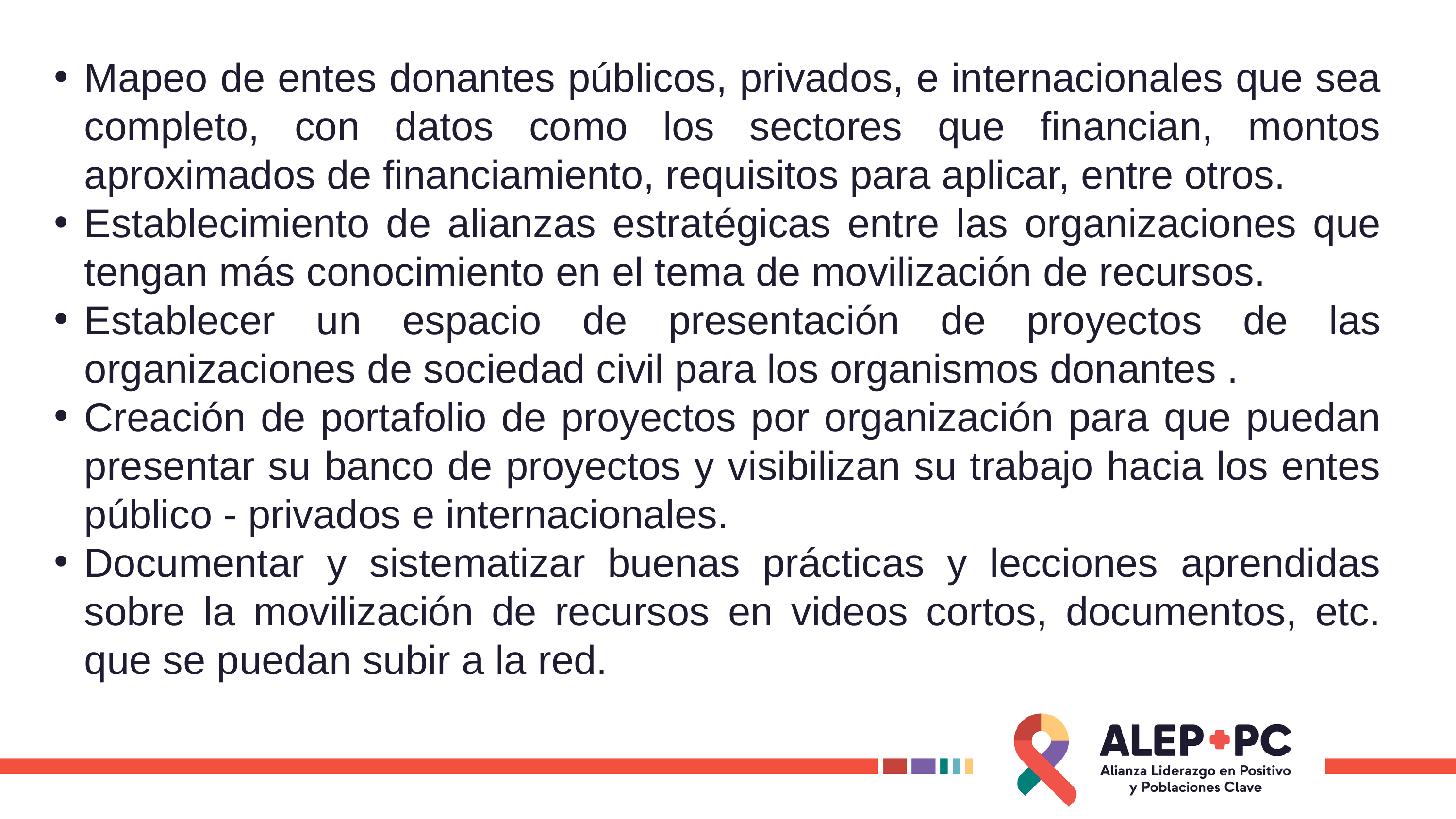

Mapeo de entes donantes públicos, privados, e internacionales que sea completo, con datos como los sectores que financian, montos aproximados de financiamiento, requisitos para aplicar, entre otros.
Establecimiento de alianzas estratégicas entre las organizaciones que tengan más conocimiento en el tema de movilización de recursos.
Establecer un espacio de presentación de proyectos de las organizaciones de sociedad civil para los organismos donantes .
Creación de portafolio de proyectos por organización para que puedan presentar su banco de proyectos y visibilizan su trabajo hacia los entes público - privados e internacionales.
Documentar y sistematizar buenas prácticas y lecciones aprendidas sobre la movilización de recursos en videos cortos, documentos, etc. que se puedan subir a la red.